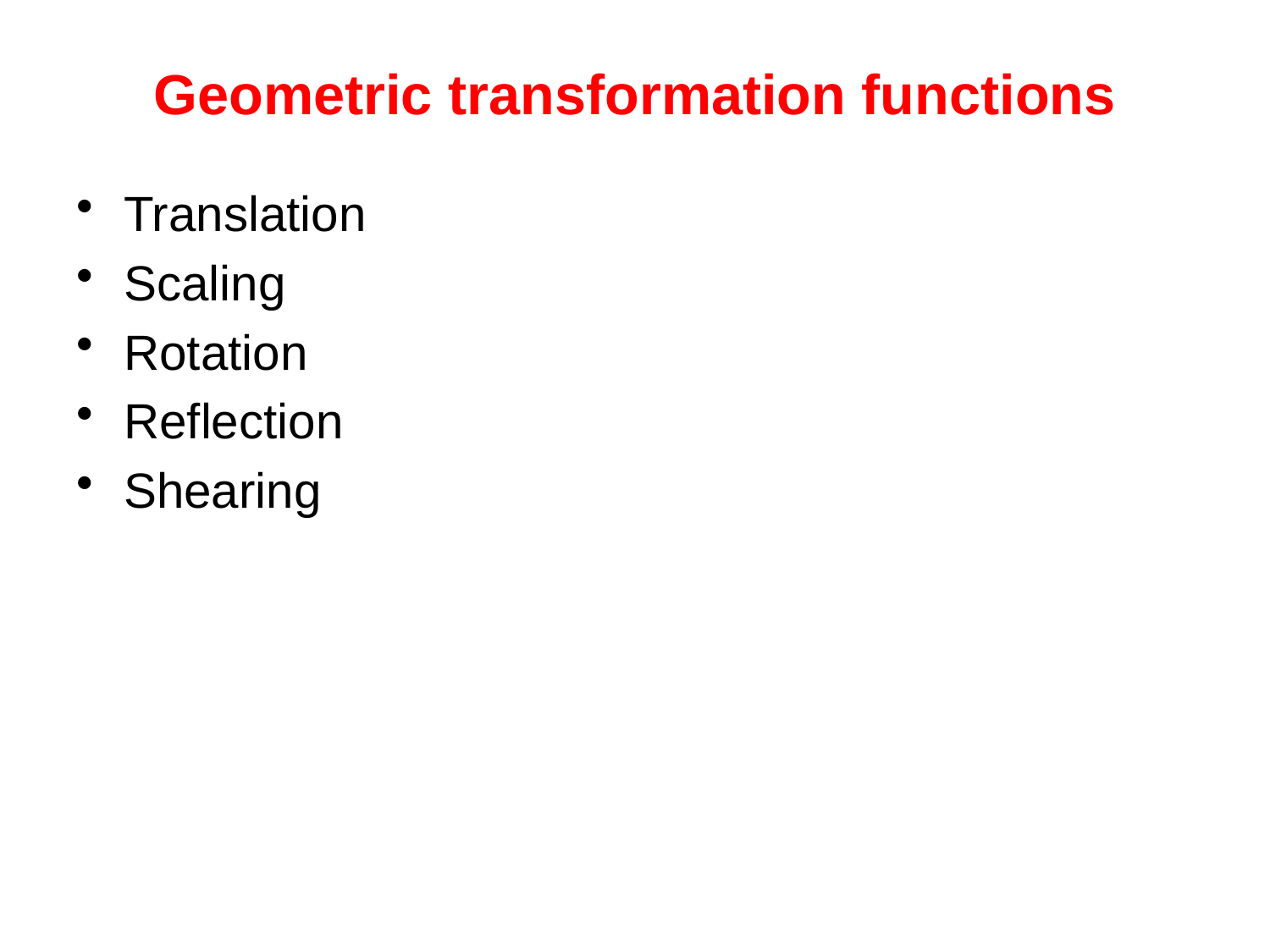

# Geometric transformation functions
Translation
Scaling
Rotation
Reflection
Shearing